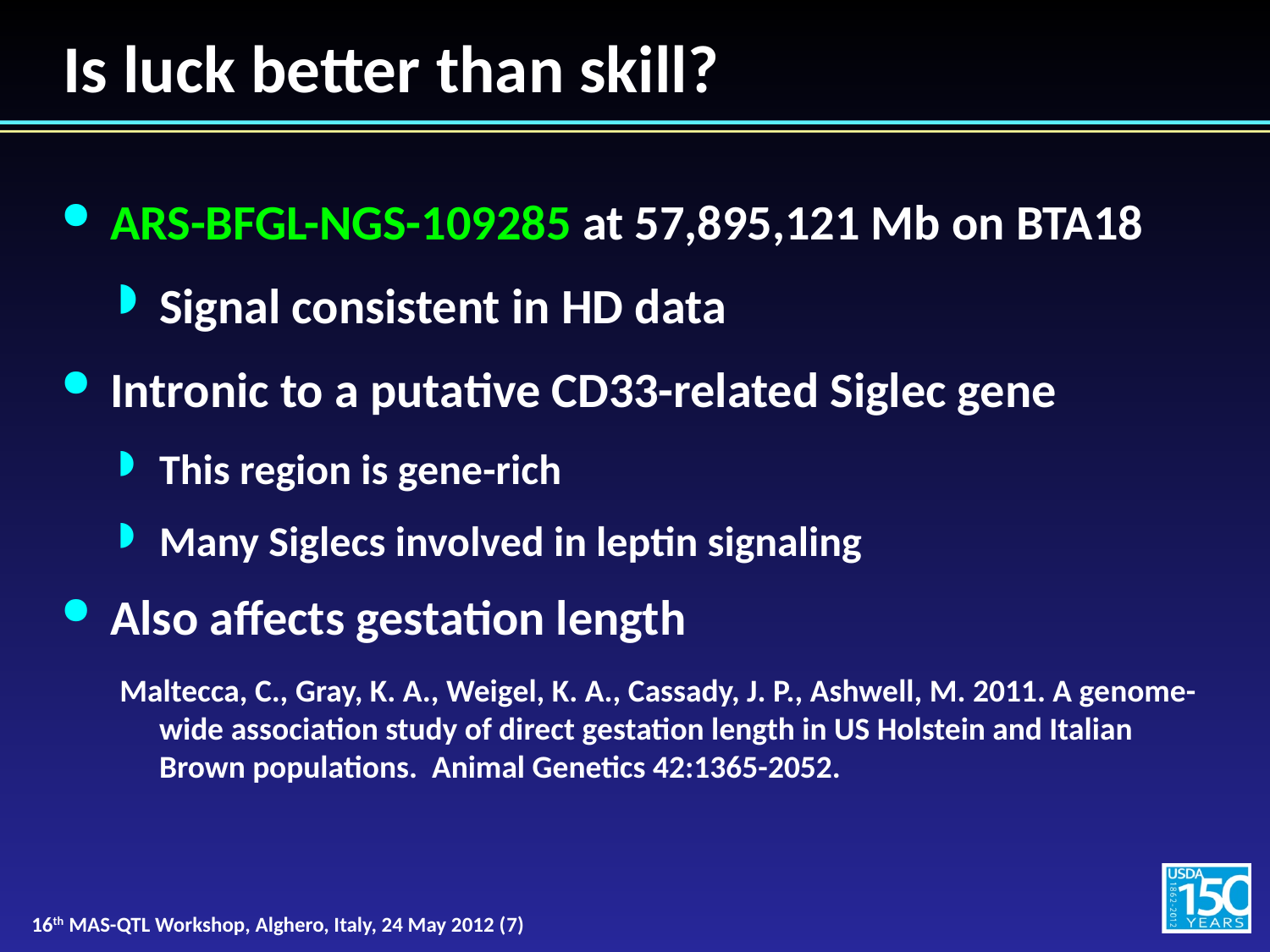

# Is luck better than skill?
ARS-BFGL-NGS-109285 at 57,895,121 Mb on BTA18
Signal consistent in HD data
Intronic to a putative CD33-related Siglec gene
This region is gene-rich
Many Siglecs involved in leptin signaling
Also affects gestation length
Maltecca, C., Gray, K. A., Weigel, K. A., Cassady, J. P., Ashwell, M. 2011. A genome-wide association study of direct gestation length in US Holstein and Italian Brown populations.  Animal Genetics 42:1365-2052.